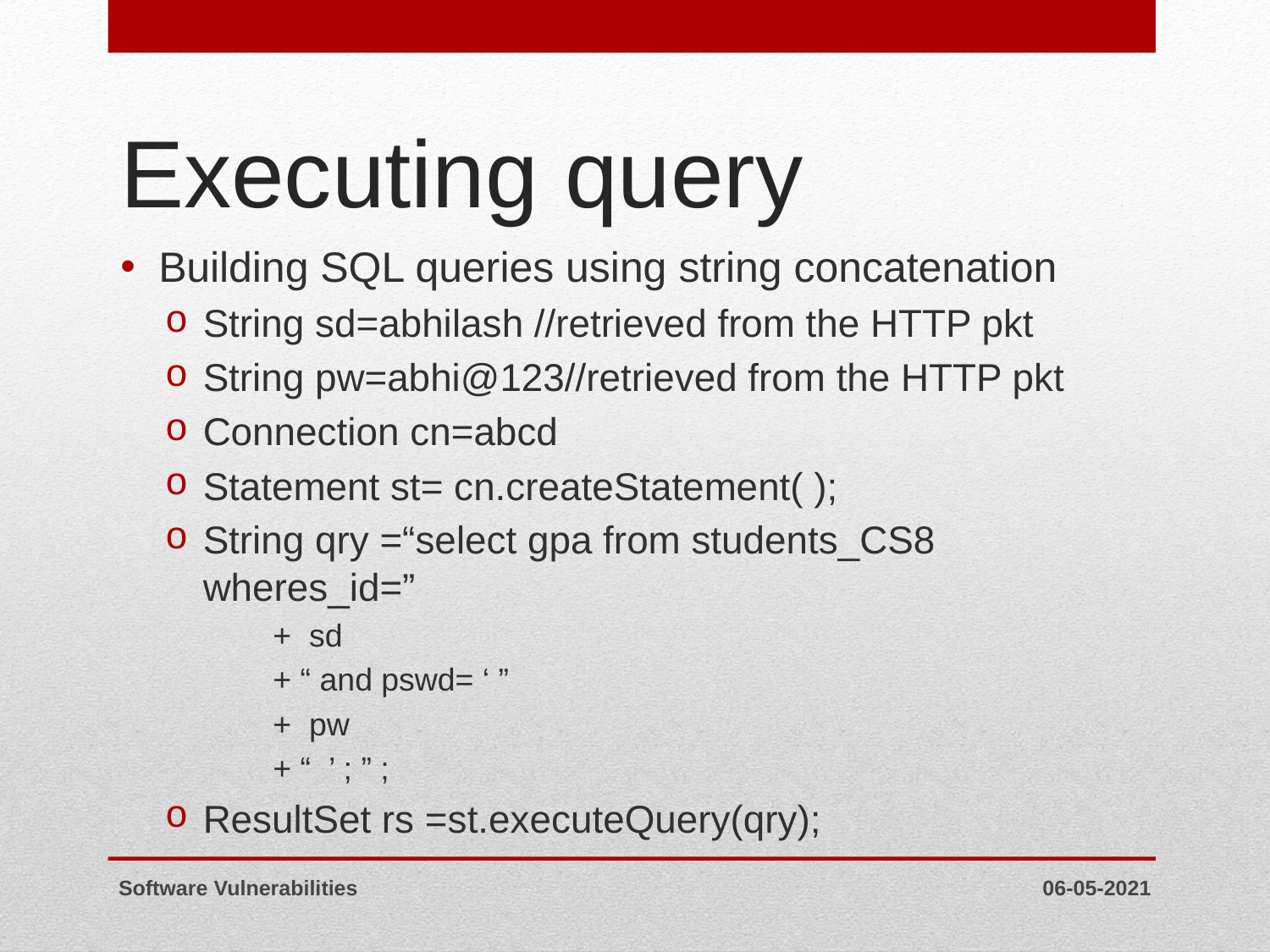

# Executing query
Building SQL queries using string concatenation
String sd=abhilash //retrieved from the HTTP pkt
String pw=abhi@123//retrieved from the HTTP pkt
Connection cn=abcd
Statement st= cn.createStatement( );
String qry =“select gpa from students_CS8 wheres_id=”
+  sd
+ “ and pswd= ‘ ”
+  pw
+ “  ’ ; ” ;
ResultSet rs =st.executeQuery(qry);
Software Vulnerabilities
06-05-2021